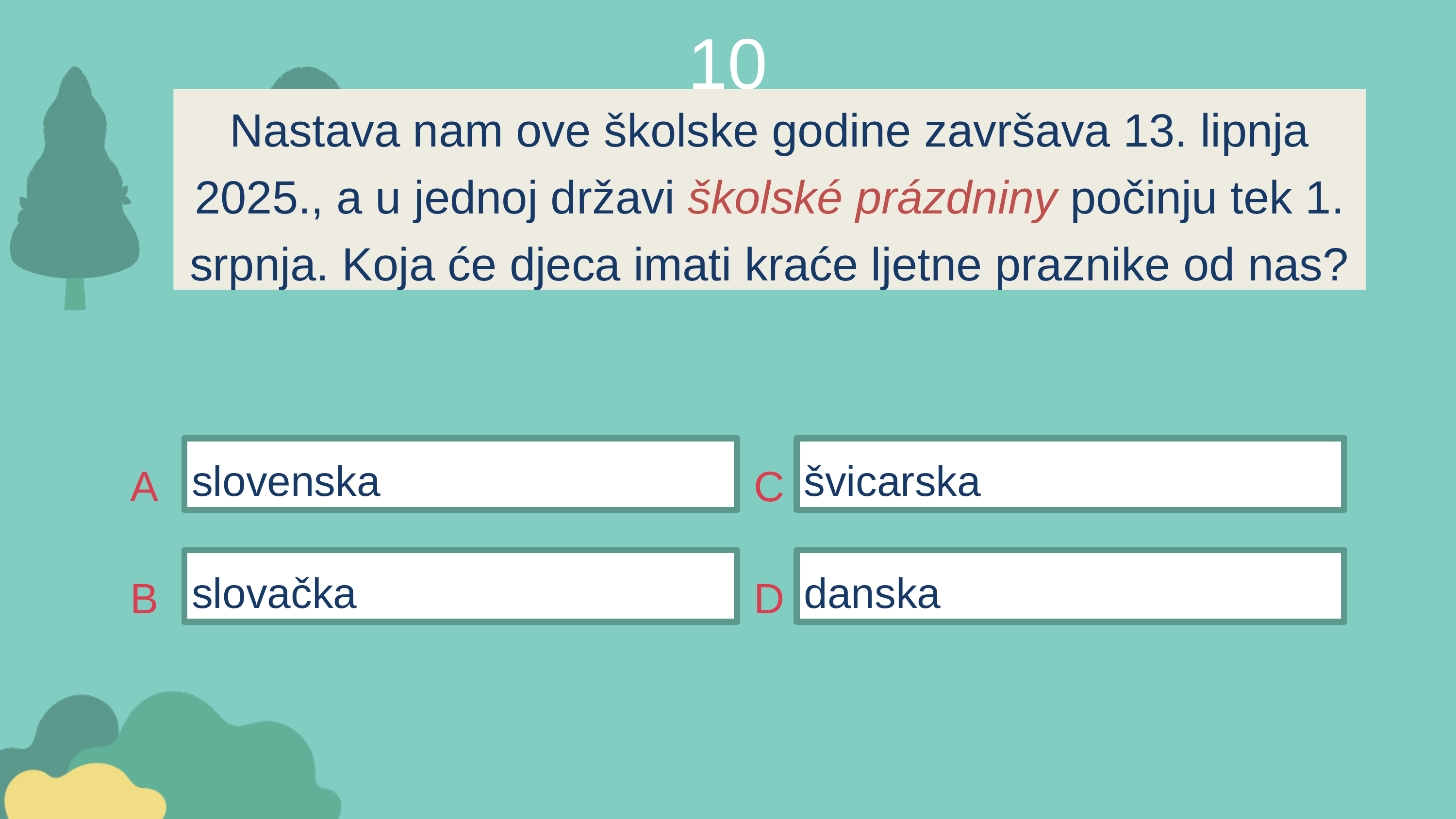

10

Nastava nam ove školske godine završava 13. lipnja 2025., a u jednoj državi školské prázdniny počinju tek 1. srpnja. Koja će djeca imati kraće ljetne praznike od nas?
slovenska
švicarska
A
C
slovačka
danska
B
D